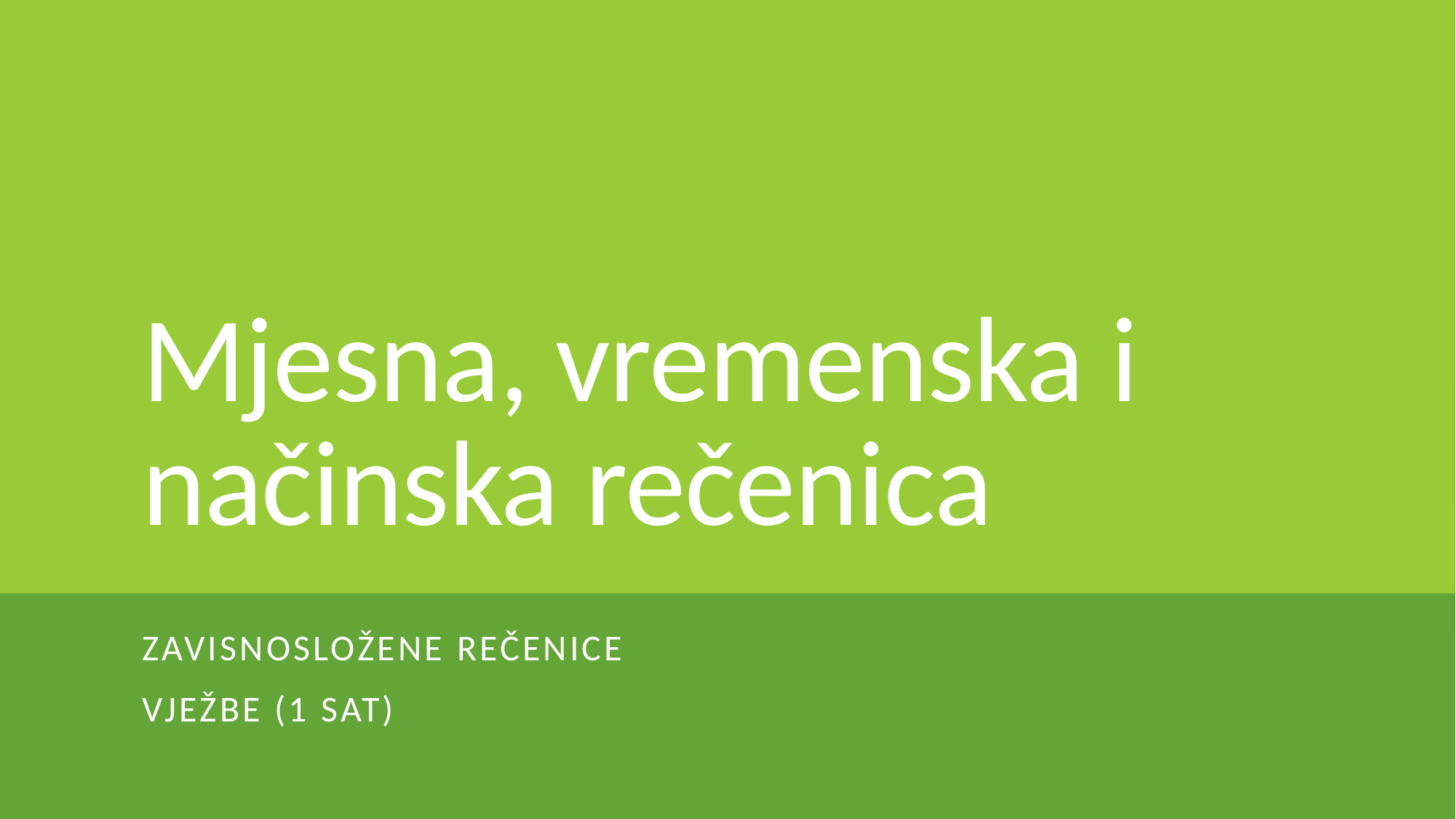

# Mjesna, vremenska i načinska rečenica

ZAVISNOSLOŽENE REČENICE
Vježbe (1 sat)